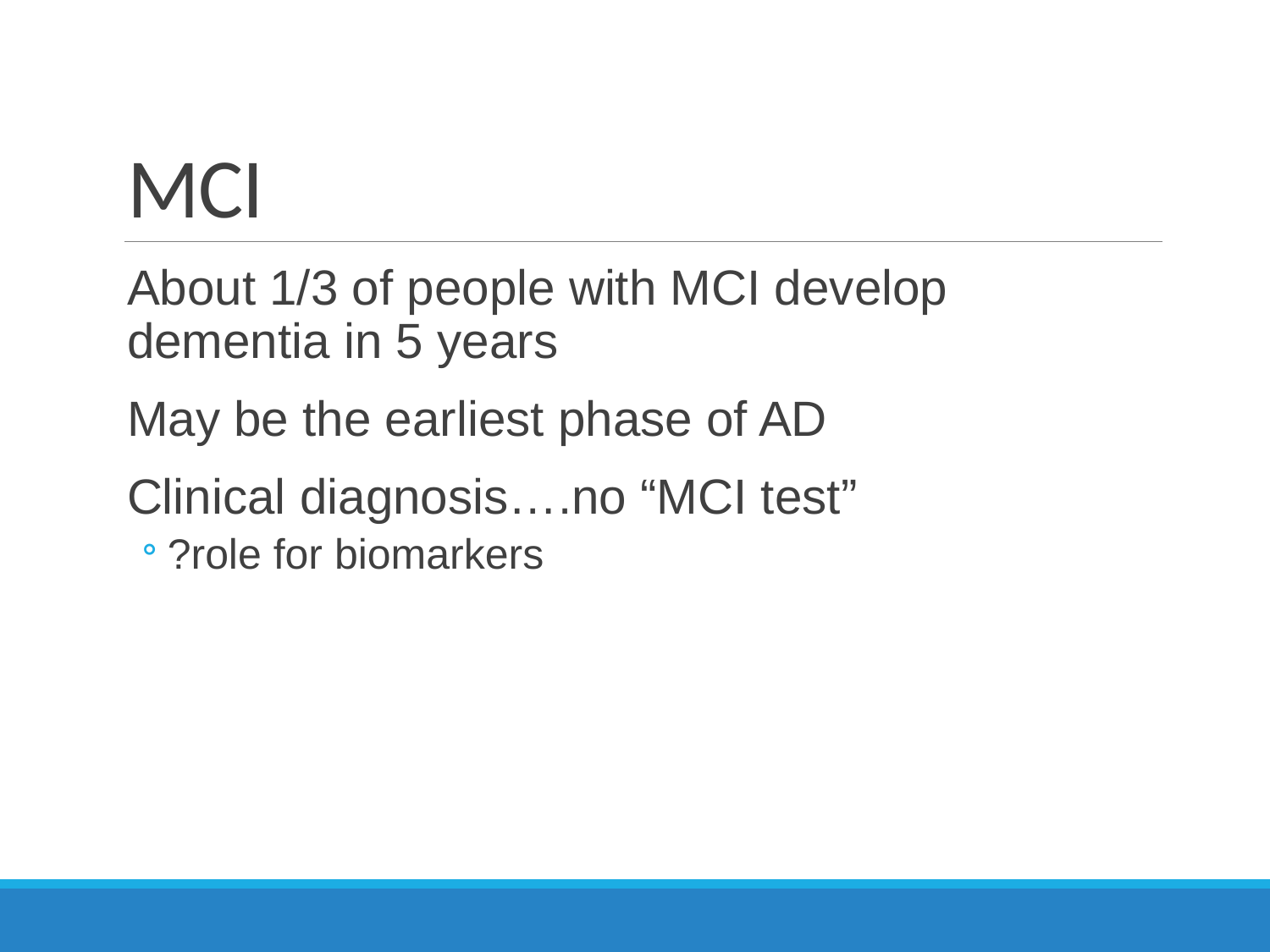

# MCI
About 1/3 of people with MCI develop dementia in 5 years
May be the earliest phase of AD
Clinical diagnosis….no “MCI test”
?role for biomarkers